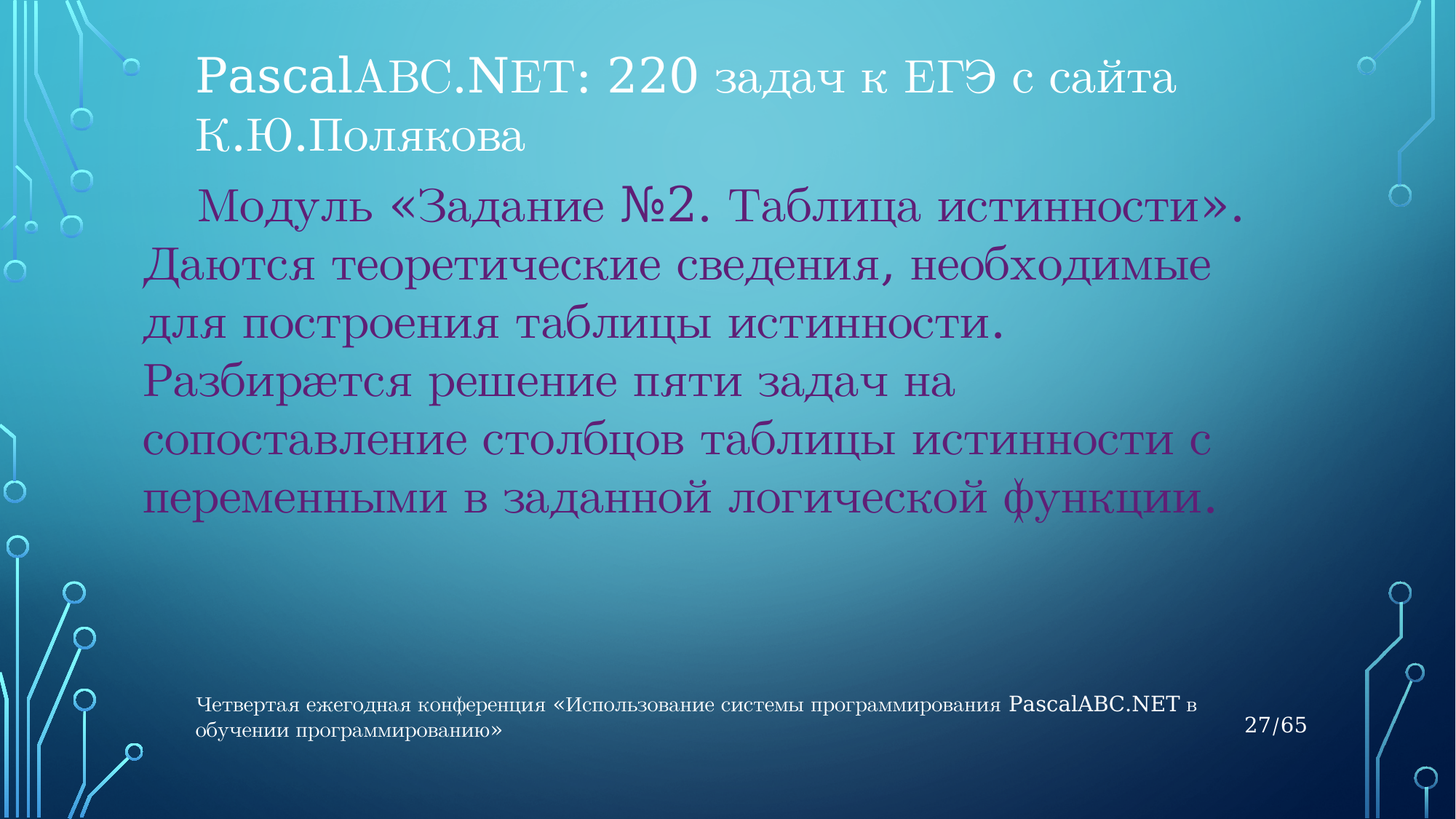

PascalАВС.NЕТ: 220 задач к ЕГЭ с сайта К.Ю.Полякова
Модуль «Задание №2. Таблица истинности». Даются теоретические сведения, необходимые для построения таблицы истинности. Разбирается решение пяти задач на сопоставление столбцов таблицы истинности с переменными в заданной логической функции.
Четвертая ежегодная конференция «Использование системы программирования PascalABC.NET в обучении программированию»
27/65